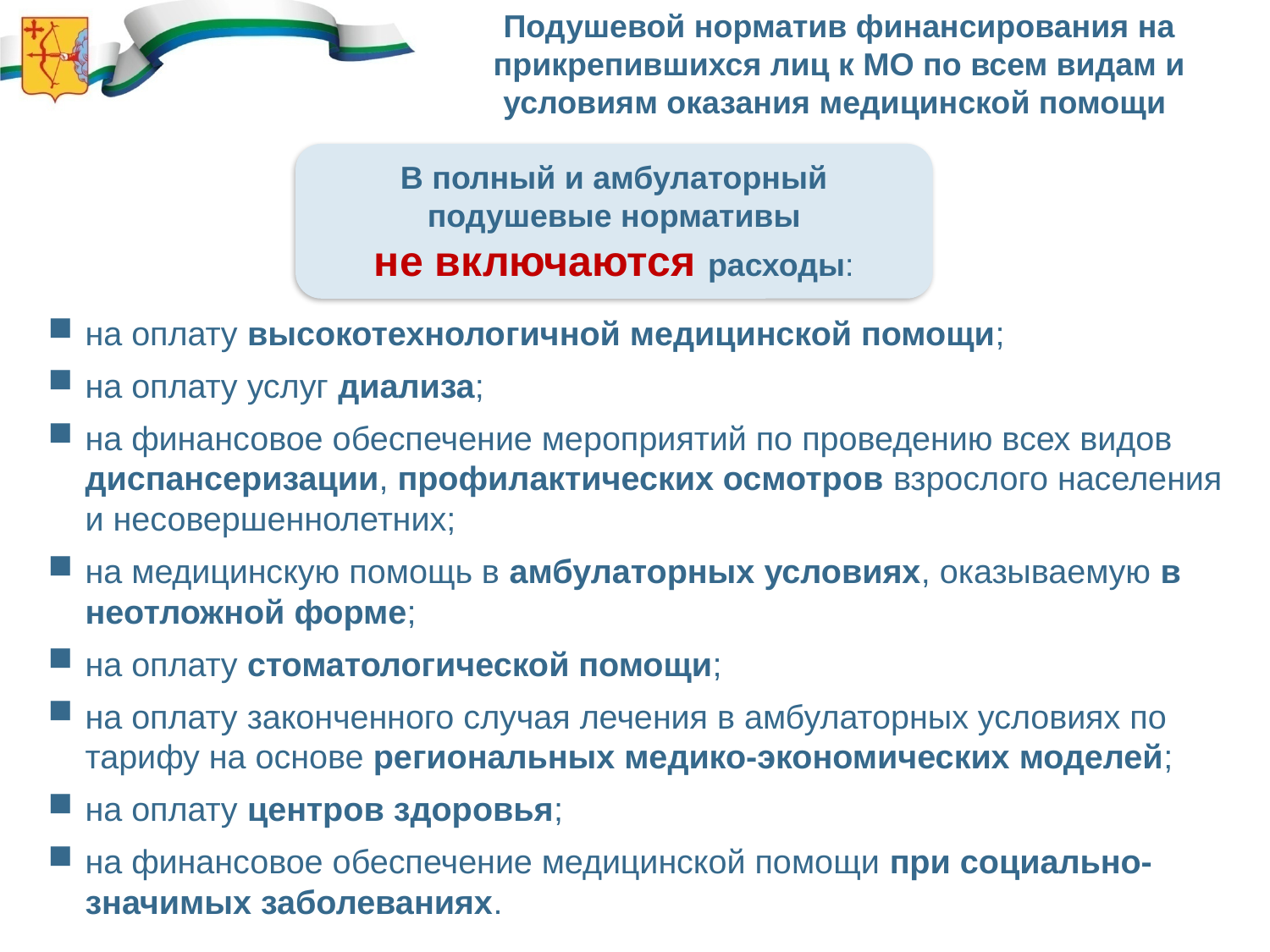

Подушевой норматив финансирования на прикрепившихся лиц к МО по всем видам и условиям оказания медицинской помощи
В полный и амбулаторный подушевые нормативы
не включаются расходы:
на оплату высокотехнологичной медицинской помощи;
на оплату услуг диализа;
на финансовое обеспечение мероприятий по проведению всех видов диспансеризации, профилактических осмотров взрослого населения и несовершеннолетних;
на медицинскую помощь в амбулаторных условиях, оказываемую в неотложной форме;
на оплату стоматологической помощи;
на оплату законченного случая лечения в амбулаторных условиях по тарифу на основе региональных медико-экономических моделей;
на оплату центров здоровья;
на финансовое обеспечение медицинской помощи при социально-значимых заболеваниях.